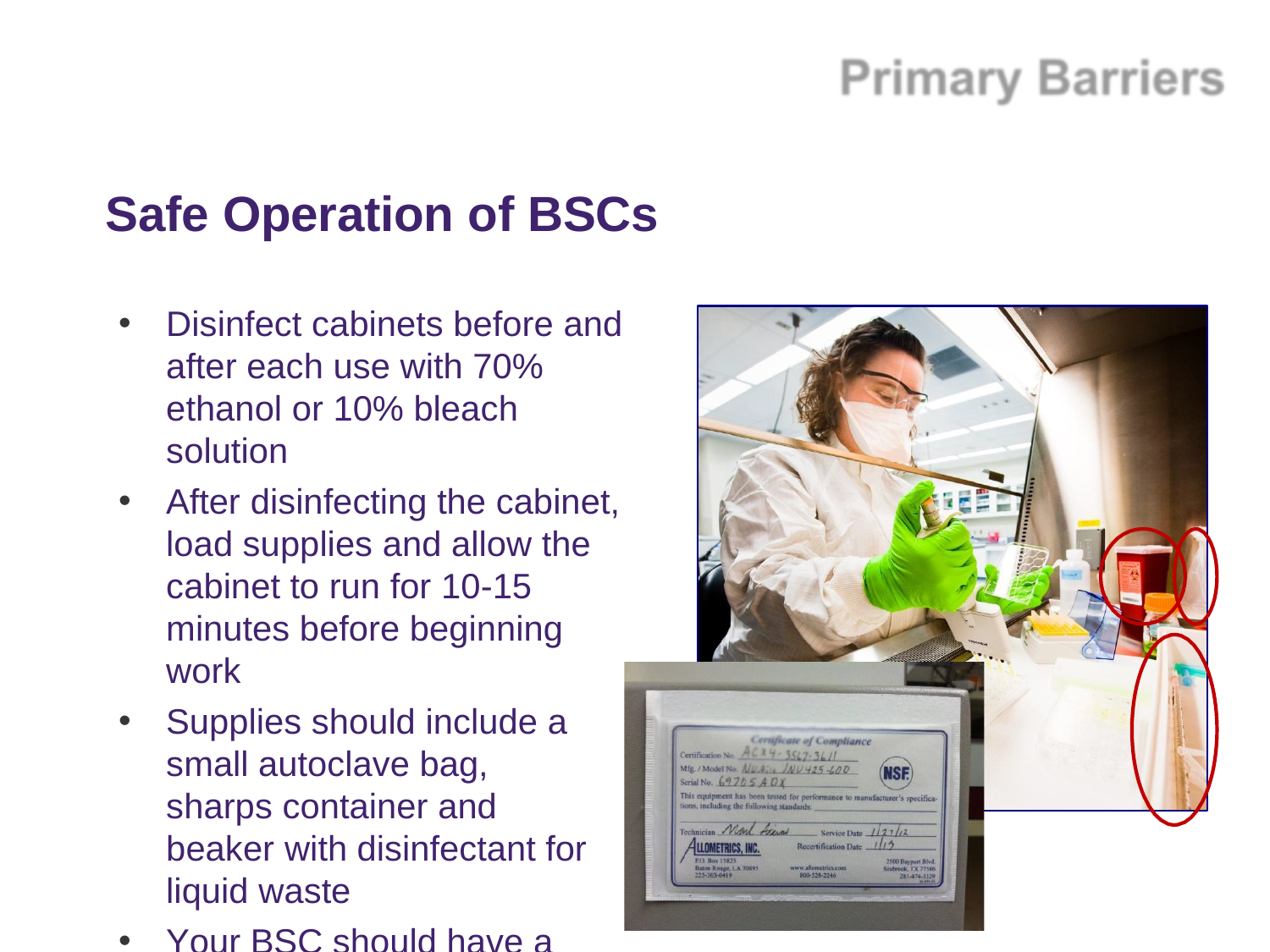

#
Safe Operation of BSCs

Disinfect cabinets before and after each use with 70% ethanol or 10% bleach solution
After disinfecting the cabinet, load supplies and allow the cabinet to run for 10-15 minutes before beginning work
Supplies should include a small autoclave bag, sharps container and beaker with disinfectant for liquid waste
Your BSC should have a
current certification label